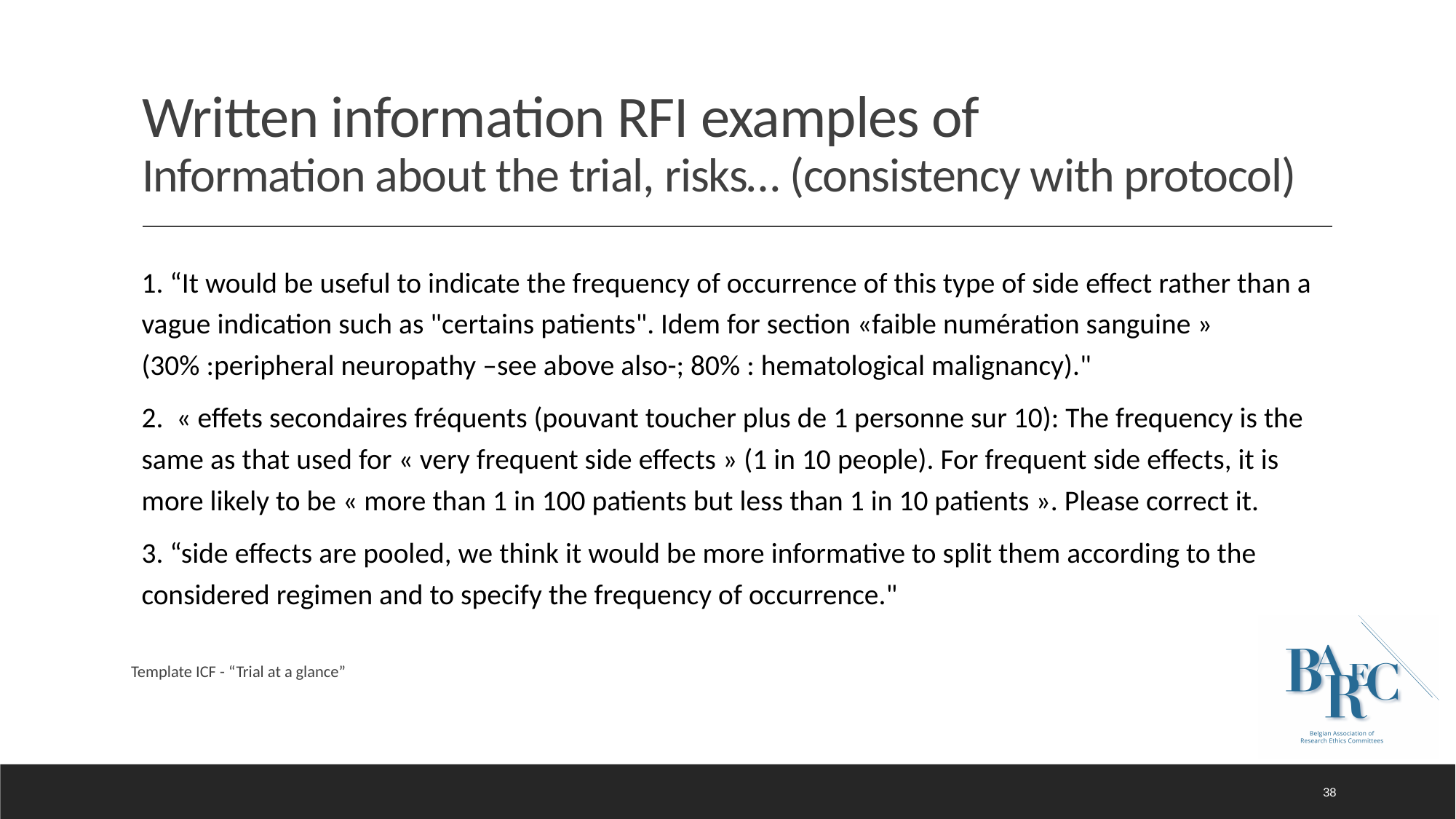

# Written information RFI examples of Information about the trial, risks… (consistency with protocol)
1. “It would be useful to indicate the frequency of occurrence of this type of side effect rather than a vague indication such as "certains patients". Idem for section «faible numération sanguine » (30% :peripheral neuropathy –see above also-; 80% : hematological malignancy)."
2.  « effets secondaires fréquents (pouvant toucher plus de 1 personne sur 10): The frequency is the same as that used for « very frequent side effects » (1 in 10 people). For frequent side effects, it is more likely to be « more than 1 in 100 patients but less than 1 in 10 patients ». Please correct it.
3. “side effects are pooled, we think it would be more informative to split them according to the considered regimen and to specify the frequency of occurrence."

Template ICF - “Trial at a glance”
38